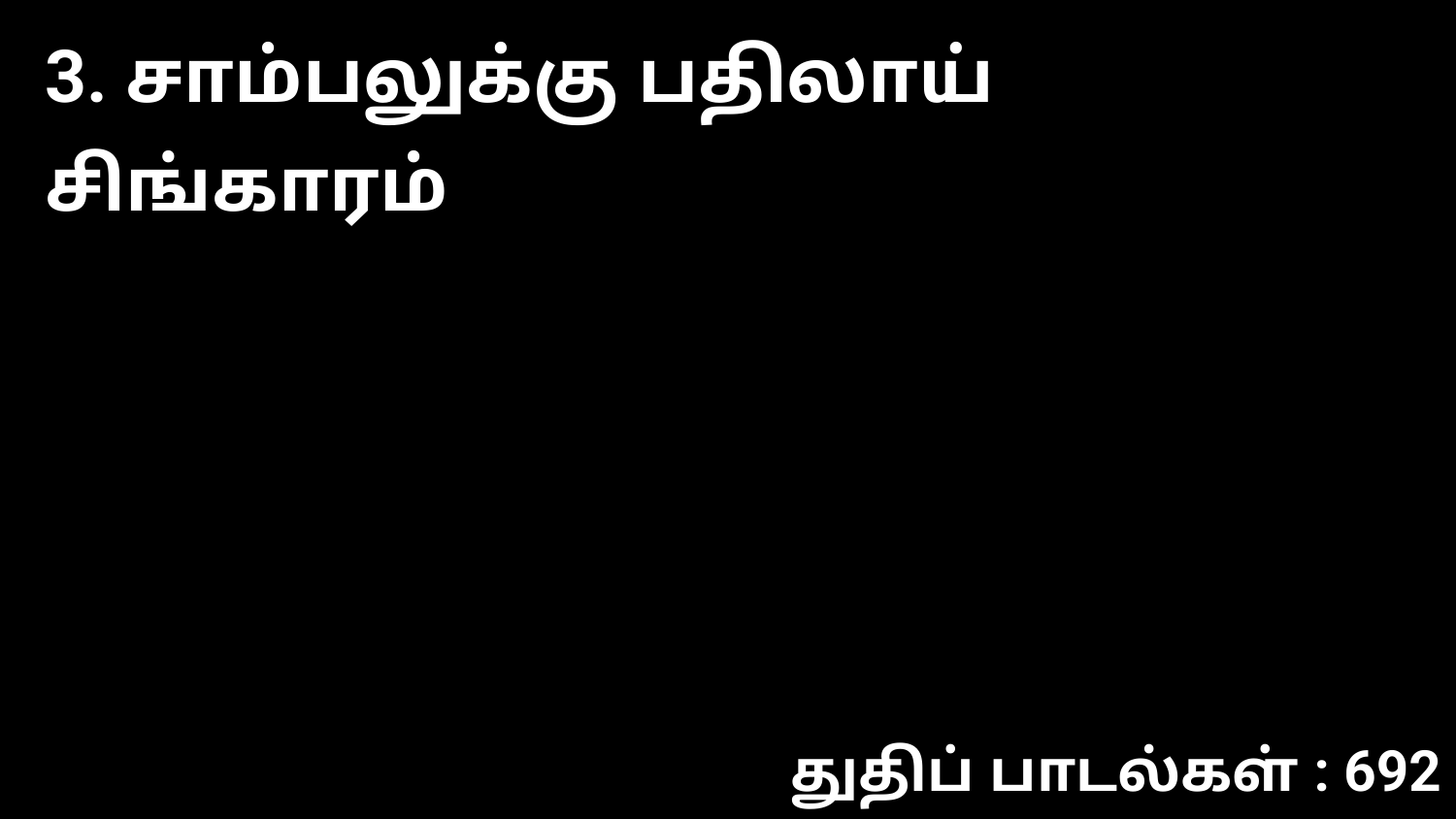

3. சாம்பலுக்கு பதிலாய் சிங்காரம்
துதிப் பாடல்கள் : 692